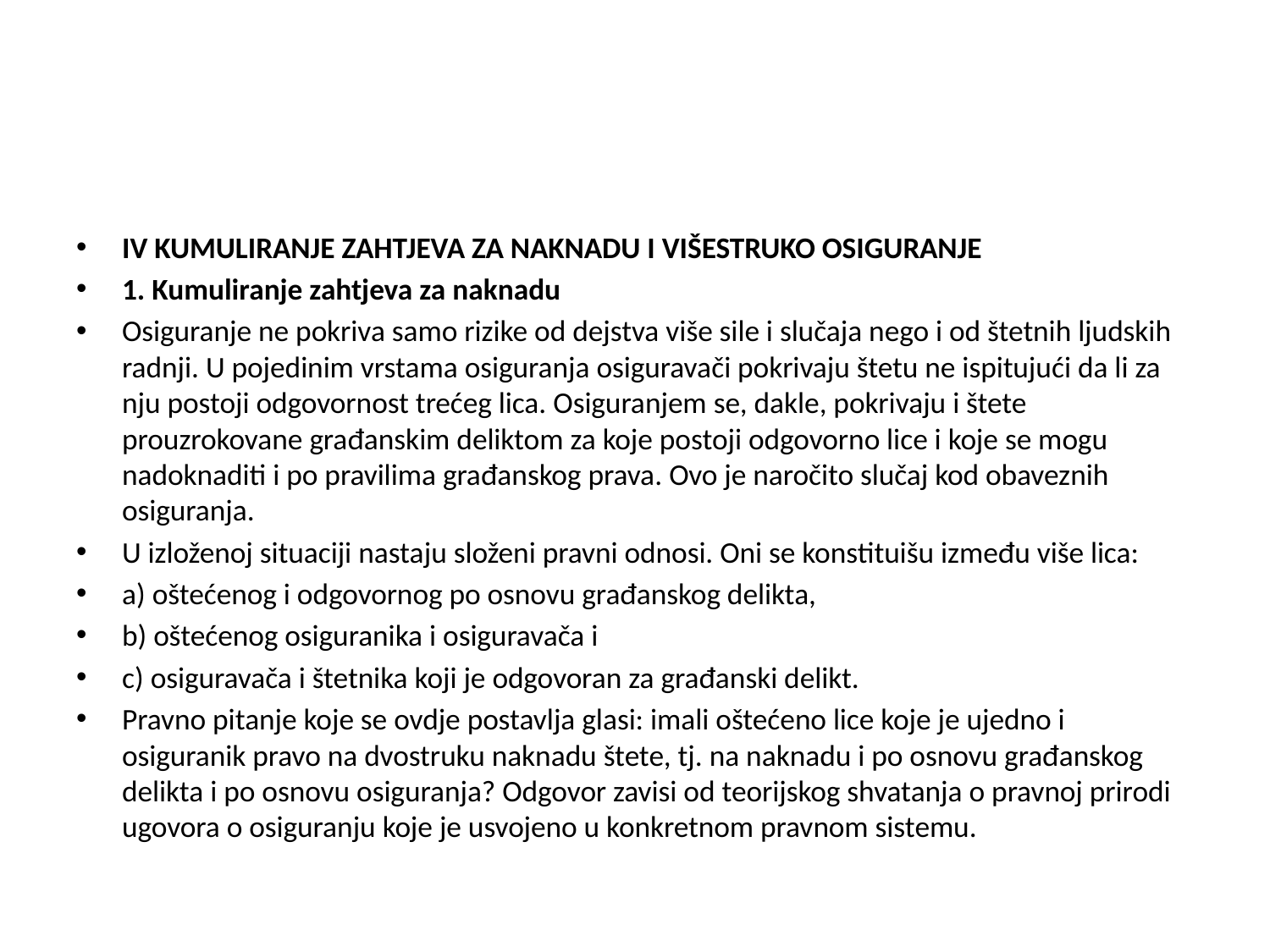

#
IV KUMULIRANJE ZAHTJEVA ZA NAKNADU I VIŠESTRUKO OSIGURANJE
1. Kumuliranje zahtjeva za naknadu
Osiguranje ne pokriva samo rizike od dejstva više sile i slučaja nego i od štetnih ljudskih radnji. U pojedinim vrstama osiguranja osiguravači pokrivaju štetu ne ispitujući da li za nju postoji odgovornost trećeg lica. Osiguranjem se, dakle, pokrivaju i štete prouzrokovane građanskim deliktom za koje postoji odgovorno lice i koje se mogu nadoknaditi i po pravilima građanskog prava. Ovo je naročito slučaj kod obaveznih osiguranja.
U izloženoj situaciji nastaju složeni pravni odnosi. Oni se konstituišu između više lica:
a) oštećenog i odgovornog po osnovu građanskog delikta,
b) oštećenog osiguranika i osiguravača i
c) osiguravača i štetnika koji je odgovoran za građanski delikt.
Pravno pitanje koje se ovdje postavlja glasi: imali oštećeno lice koje je ujedno i osiguranik pravo na dvostruku naknadu štete, tj. na naknadu i po osnovu građanskog delikta i po osnovu osiguranja? Odgovor zavisi od teorijskog shvatanja o pravnoj prirodi ugovora o osiguranju koje je usvojeno u konkretnom pravnom sistemu.